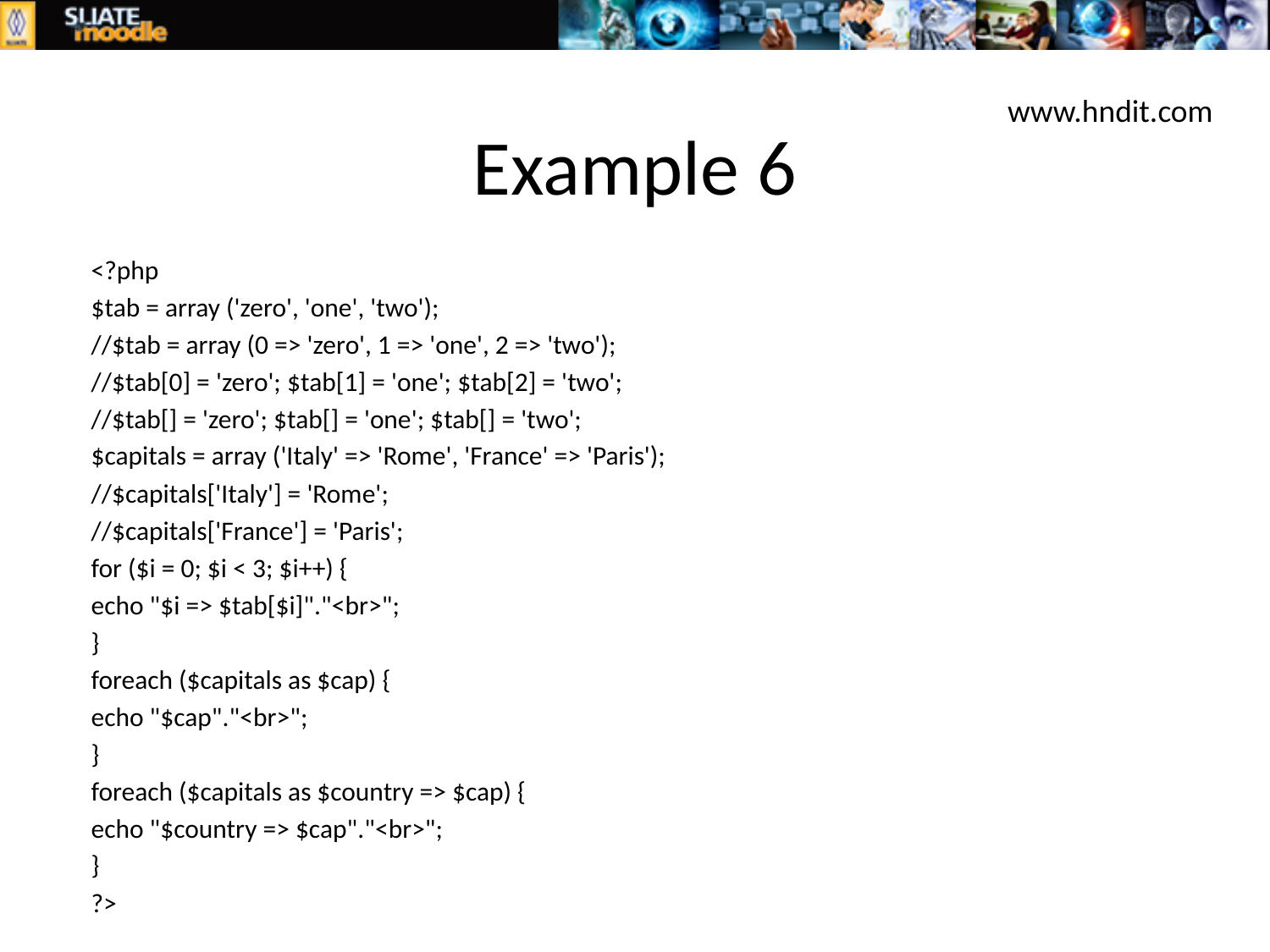

# Example 6
www.hndit.com
<?php
$tab = array ('zero', 'one', 'two');
//$tab = array (0 => 'zero', 1 => 'one', 2 => 'two');
//$tab[0] = 'zero'; $tab[1] = 'one'; $tab[2] = 'two';
//$tab[] = 'zero'; $tab[] = 'one'; $tab[] = 'two';
$capitals = array ('Italy' => 'Rome', 'France' => 'Paris');
//$capitals['Italy'] = 'Rome';
//$capitals['France'] = 'Paris';
for ($i = 0; $i < 3; $i++) {
echo "$i => $tab[$i]"."<br>";
}
foreach ($capitals as $cap) {
echo "$cap"."<br>";
}
foreach ($capitals as $country => $cap) {
echo "$country => $cap"."<br>";
}
?>